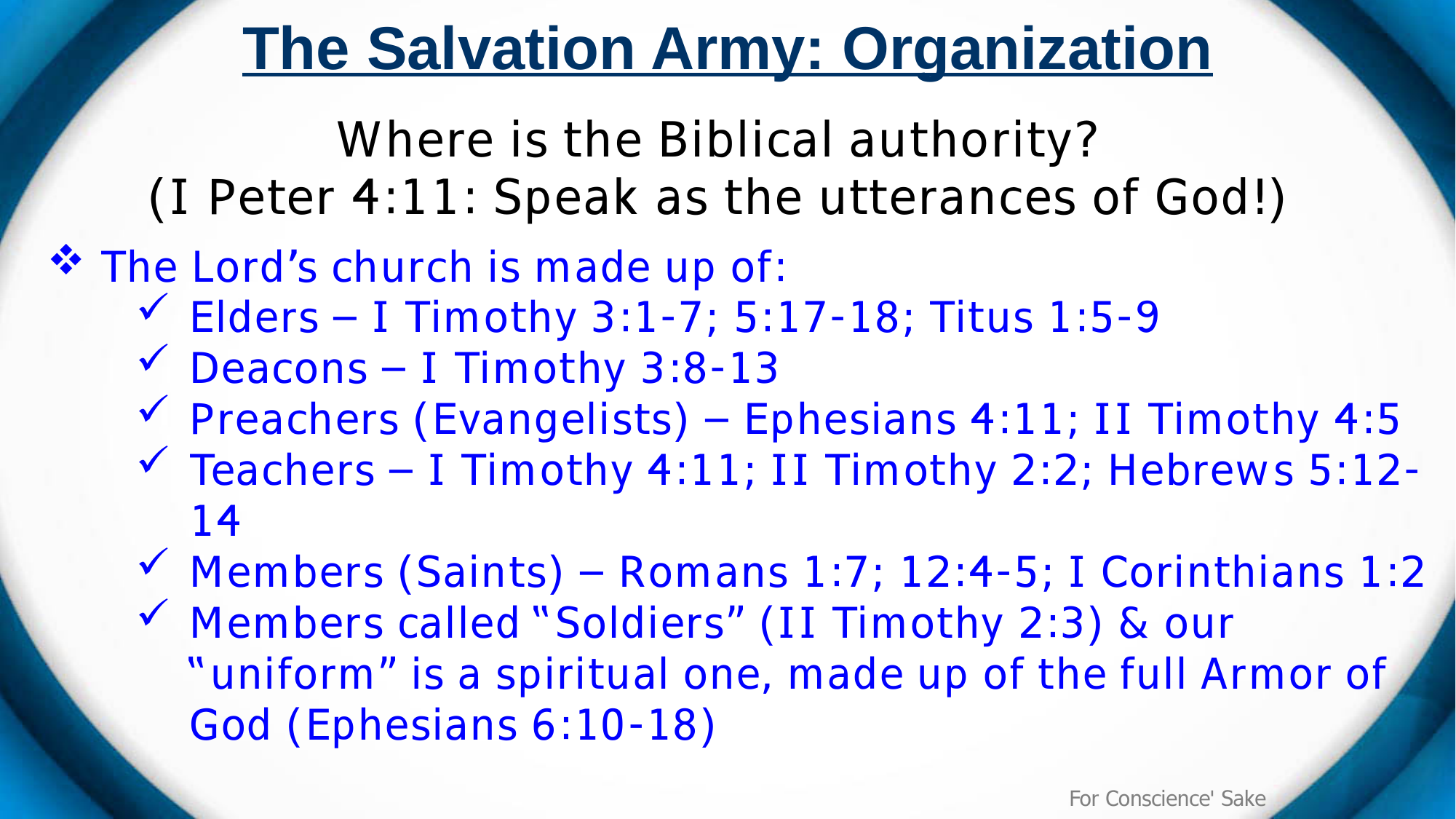

# The Salvation Army: Organization
Where is the Biblical authority?
(I Peter 4:11: Speak as the utterances of God!)
The Lord’s church is made up of:
Elders – I Timothy 3:1-7; 5:17-18; Titus 1:5-9
Deacons – I Timothy 3:8-13
Preachers (Evangelists) – Ephesians 4:11; II Timothy 4:5
Teachers – I Timothy 4:11; II Timothy 2:2; Hebrews 5:12-14
Members (Saints) – Romans 1:7; 12:4-5; I Corinthians 1:2
Members called “Soldiers” (II Timothy 2:3) & our “uniform” is a spiritual one, made up of the full Armor of God (Ephesians 6:10-18)
For Conscience' Sake